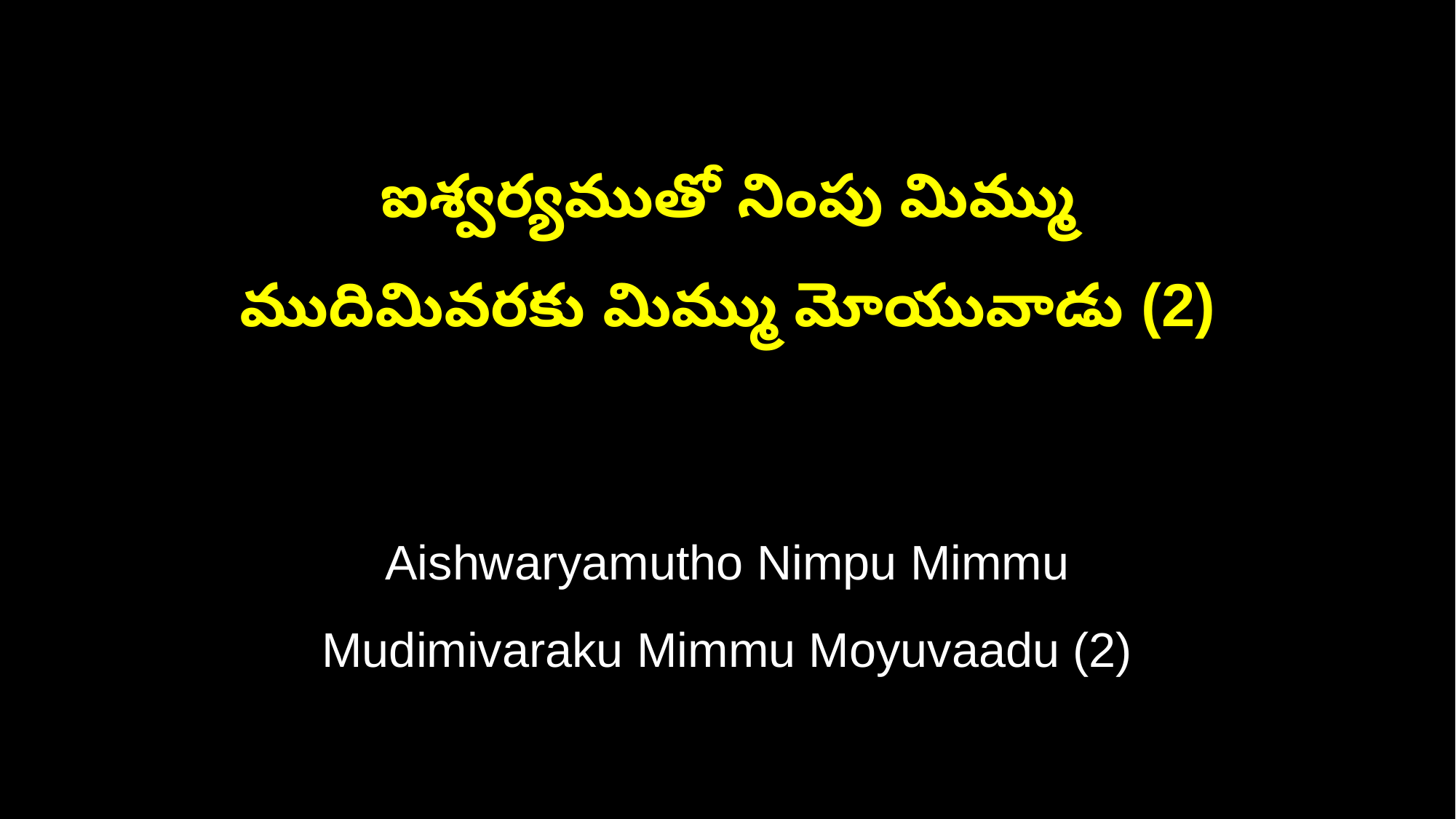

ఐశ్వర్యముతో నింపు మిమ్ము
ముదిమివరకు మిమ్ము మోయువాడు (2)
Aishwaryamutho Nimpu Mimmu
Mudimivaraku Mimmu Moyuvaadu (2)